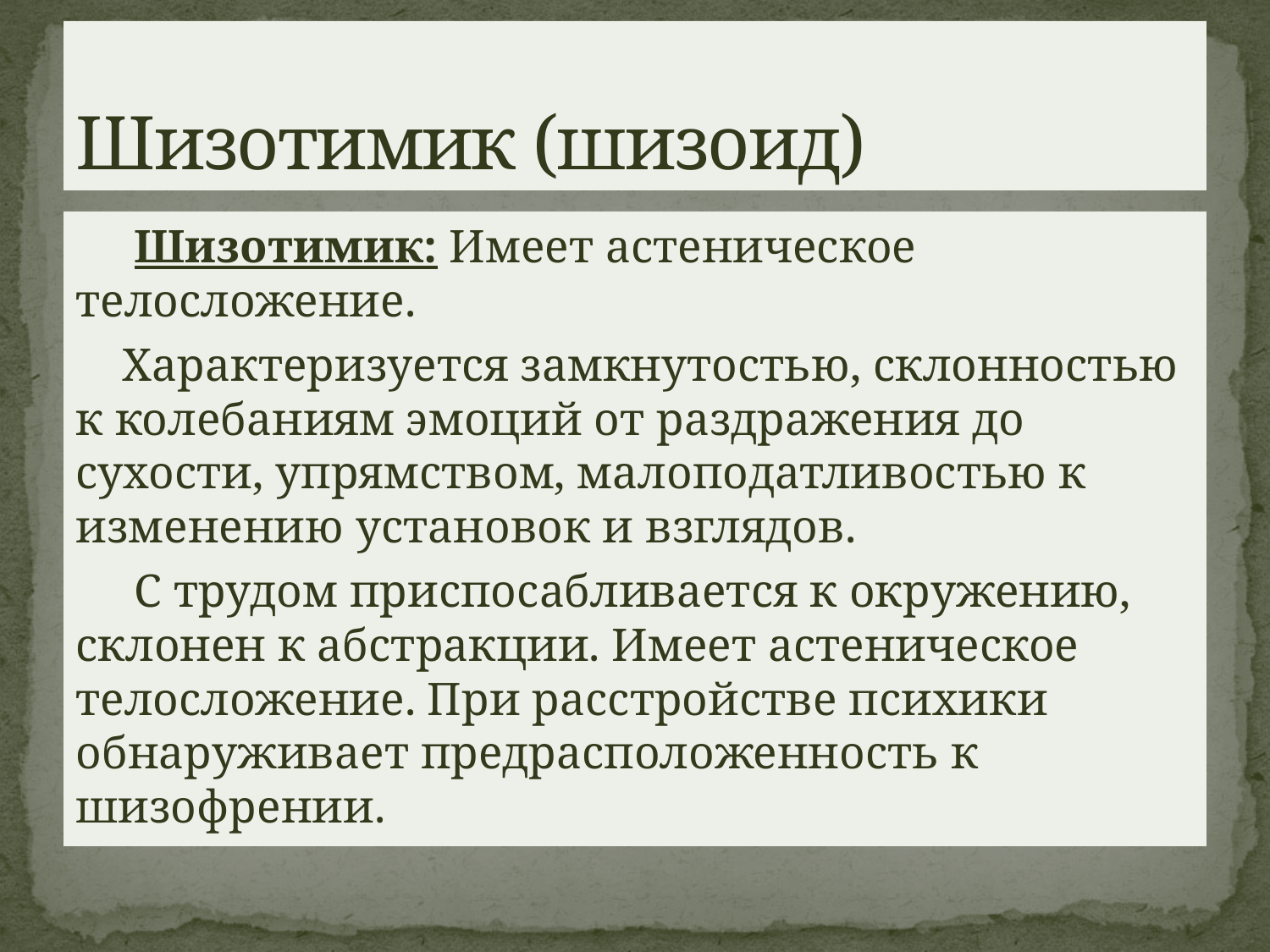

# Шизотимик (шизоид)
     Шизотимик: Имеет астеническое телосложение.
    Характеризуется замкнутостью, склонностью к колебаниям эмоций от раздражения до сухости, упрямством, малоподатливостью к изменению установок и взглядов.
     С трудом приспосабливается к окружению, склонен к абстракции. Имеет астеническое телосложение. При расстройстве психики обнаруживает предрасположенность к шизофрении.